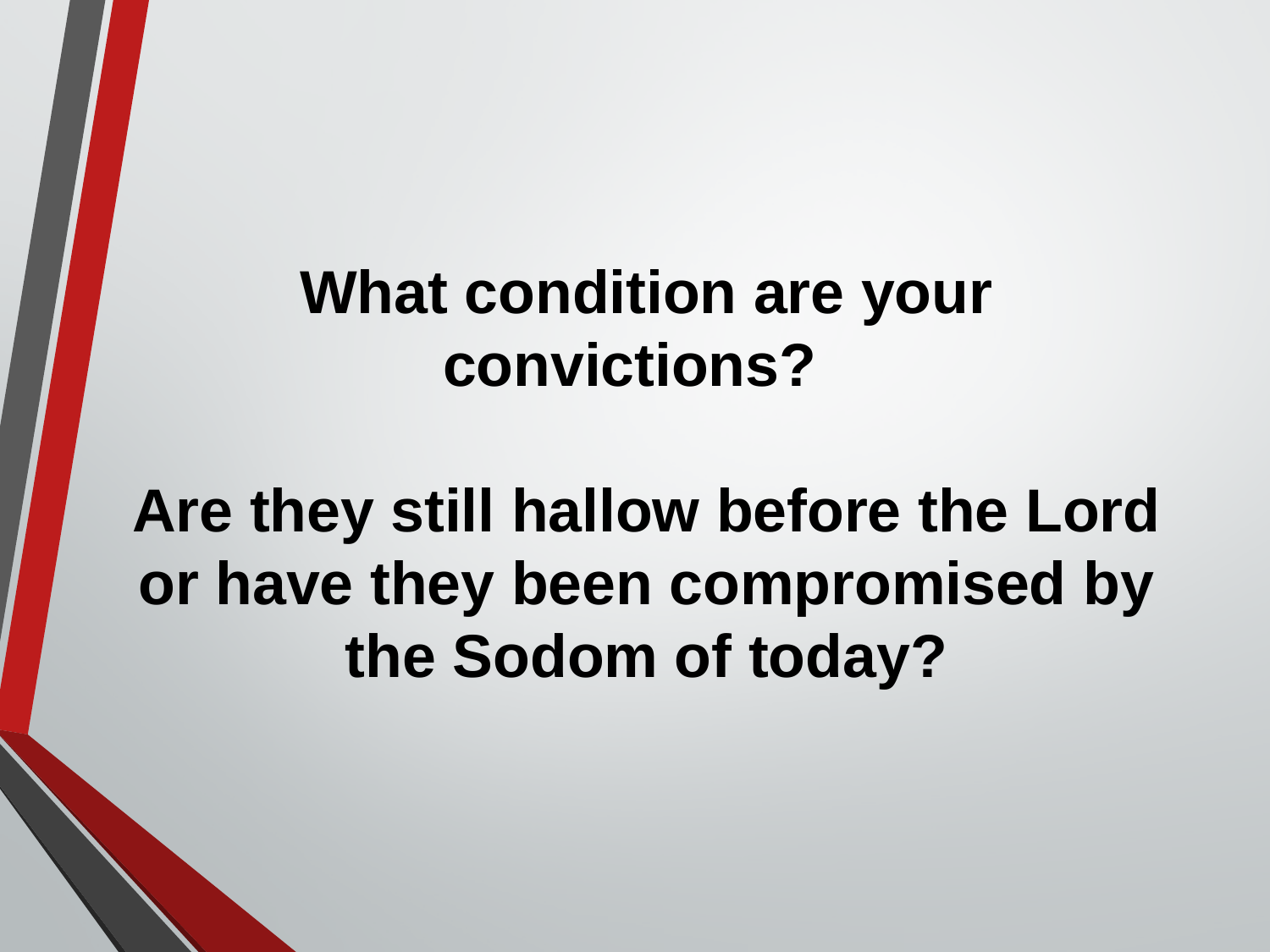

# What condition are your convictions? Are they still hallow before the Lord or have they been compromised by the Sodom of today?